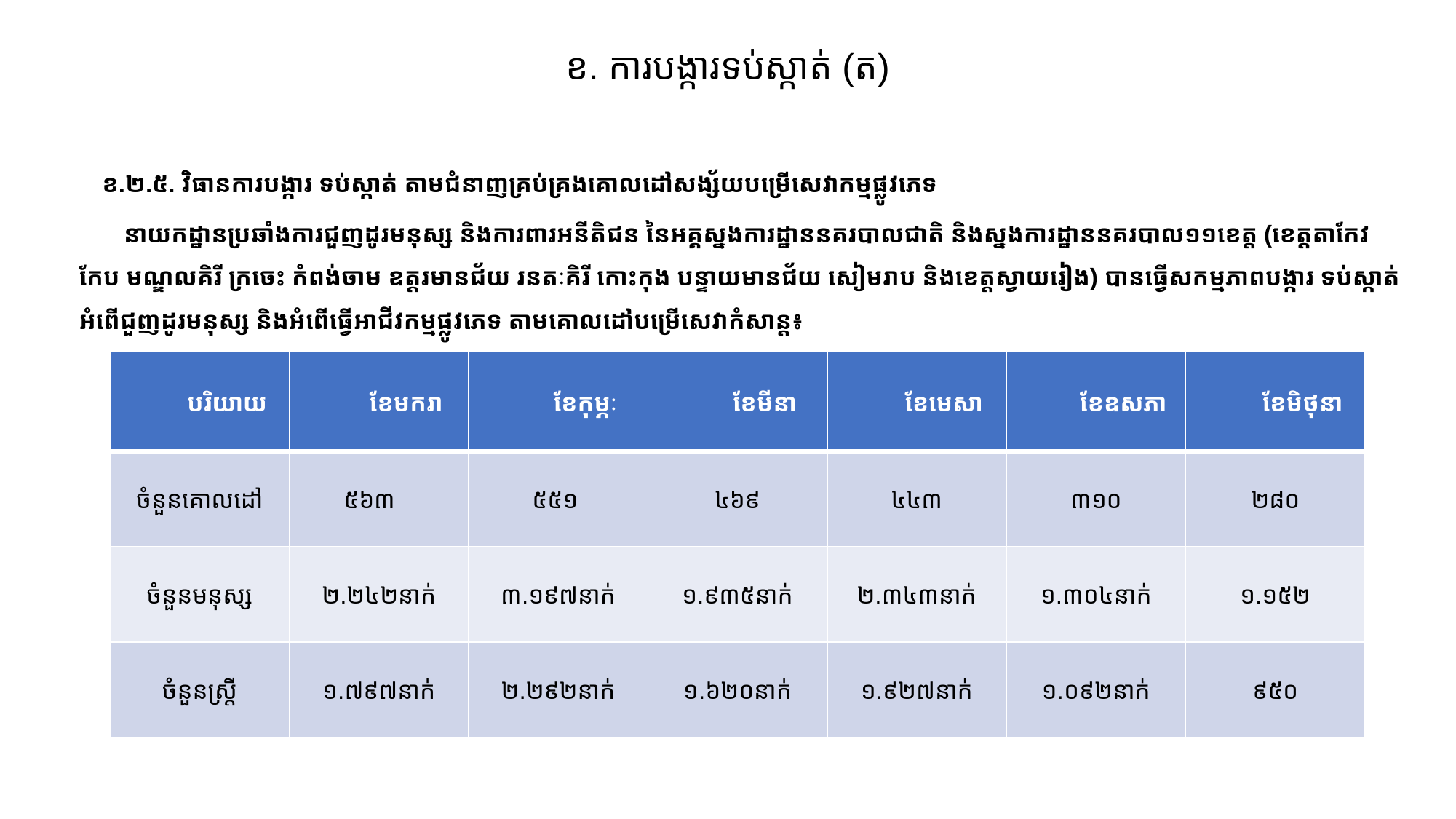

# ខ. ការបង្ការទប់ស្កាត់ (ត)
  ខ.២.៥. វិធានការបង្ការ ទប់ស្កាត់ តាមជំនាញគ្រប់គ្រងគោលដៅសង្ស័យបម្រើសេវាកម្មផ្លូវភេទ
       នាយកដ្ឋានប្រឆាំងការជួញដូរមនុស្ស និងការពារអនីតិជន នៃអគ្គស្នងការដ្ឋាននគរបាលជាតិ និងស្នងការ​ដ្ឋាននគរបាល១១ខេត្ត (ខេត្តតាកែវ កែប មណ្ឌលគិរី ក្រចេះ កំពង់ចាម ឧត្តរមានជ័យ រនតៈគិរី កោះកុង បន្ទាយមានជ័យ សៀមរាប និងខេត្តស្វាយរៀង) បានធ្វើសកម្មភាពបង្ការ ទប់ស្កាត់អំពើជួញដូរមនុស្ស និងអំពើធ្វើអាជីវកម្មផ្លូវភេទ តាមគោលដៅបម្រើសេវាកំសាន្ត៖

| បរិយាយ | ខែមករា | ខែកុម្ភៈ | ខែមីនា | ខែមេសា | ខែឧសភា | ខែមិថុនា |
| --- | --- | --- | --- | --- | --- | --- |
| ចំនួនគោលដៅ | ៥៦៣ | ៥៥១ | ៤៦៩ | ៤៤៣ | ៣១០ | ២៨០ |
| ចំនួនមនុស្ស | ២.២៤២នាក់ | ៣.១៩៧នាក់ | ១.៩៣៥នាក់ | ២.៣៤៣នាក់ | ១.៣០៤នាក់ | ១.១៥២ |
| ចំនួនស្រ្តី | ១.៧៩៧នាក់ | ២.២៩២នាក់ | ១.៦២០នាក់ | ១.៩២៧នាក់ | ១.០៩២នាក់ | ៩៥០ |